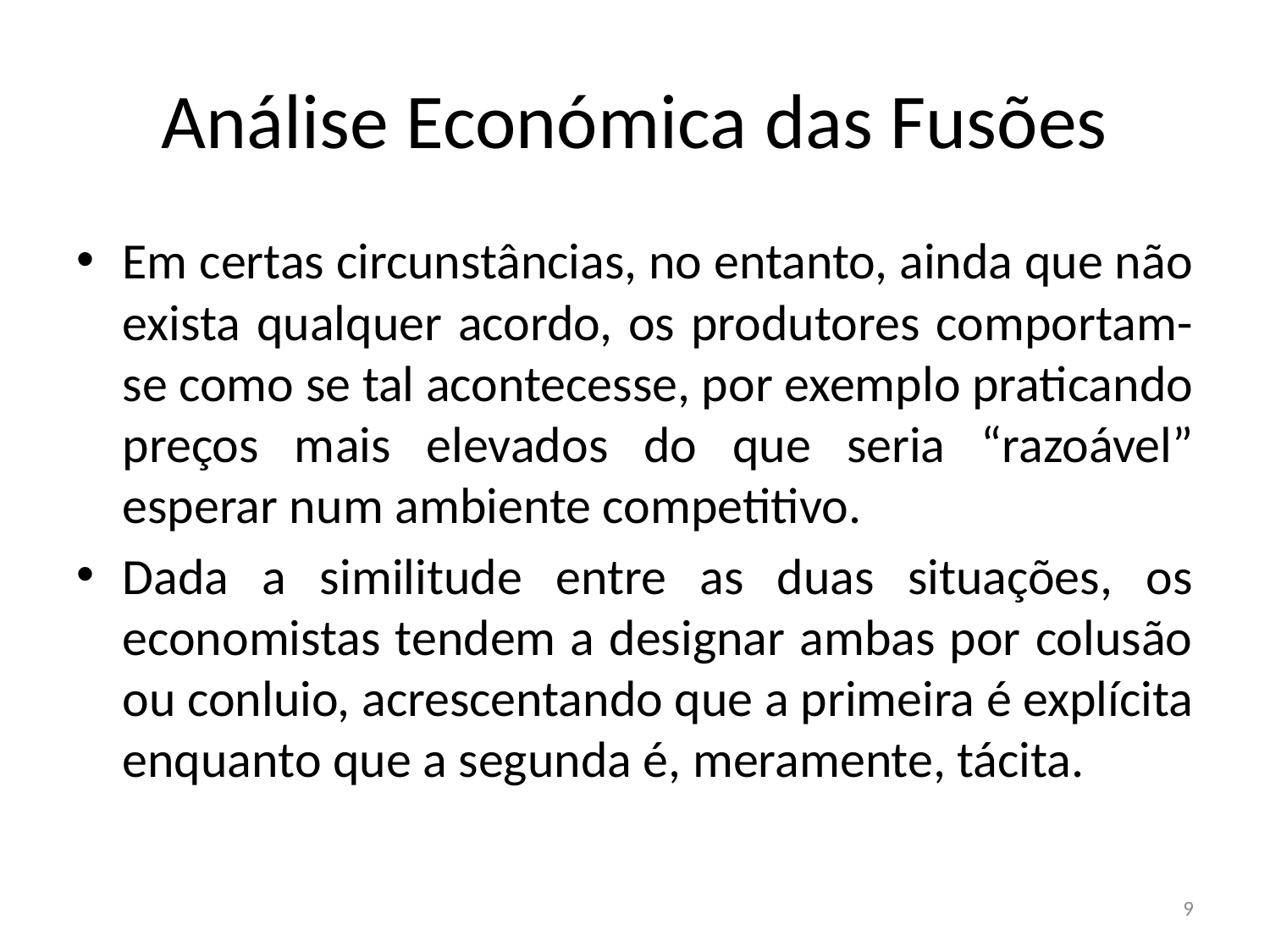

# Análise Económica das Fusões
Em certas circunstâncias, no entanto, ainda que não exista qualquer acordo, os produtores comportam-se como se tal acontecesse, por exemplo praticando preços mais elevados do que seria “razoável” esperar num ambiente competitivo.
Dada a similitude entre as duas situações, os economistas tendem a designar ambas por colusão ou conluio, acrescentando que a primeira é explícita enquanto que a segunda é, meramente, tácita.
9